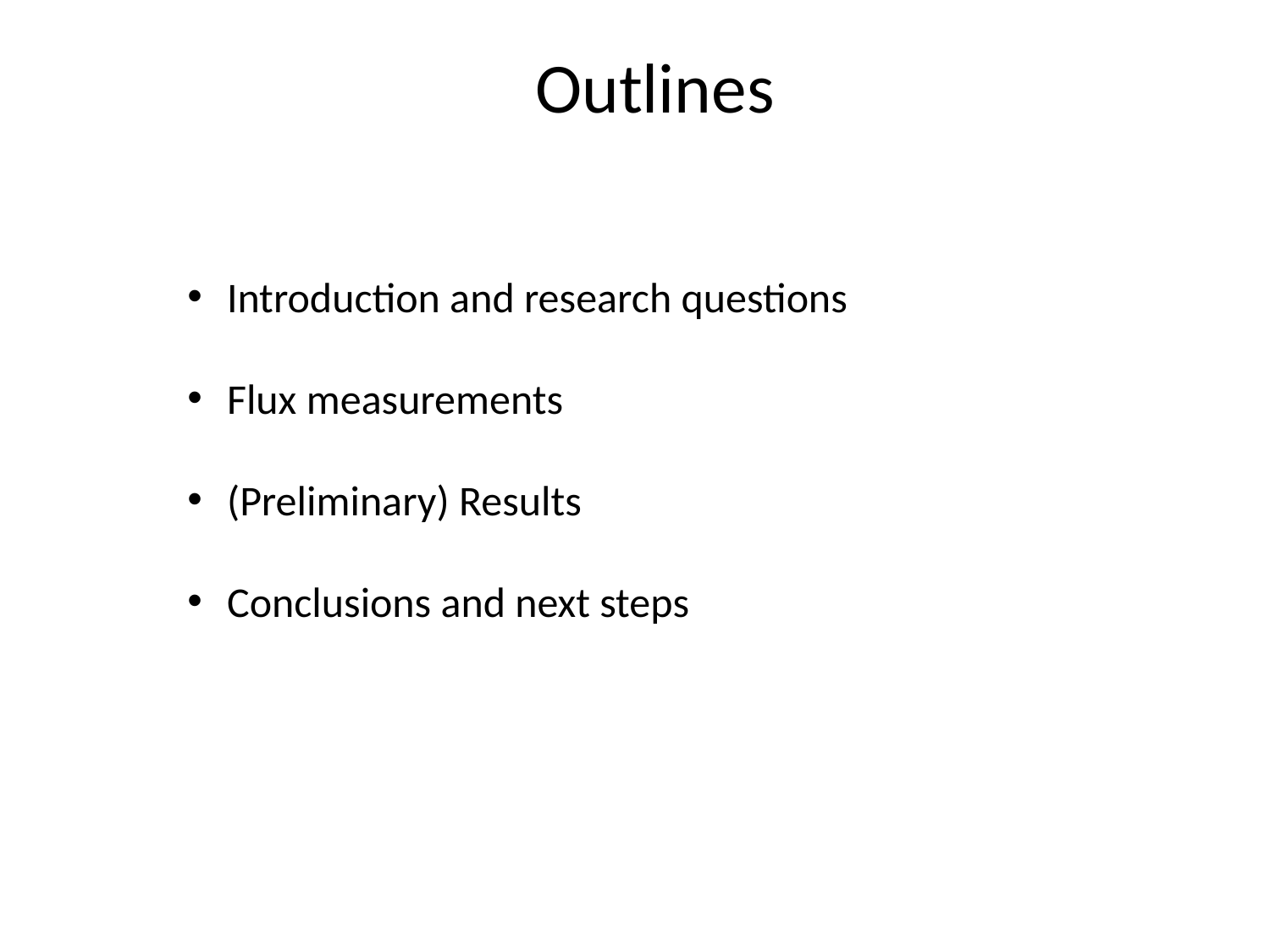

Outlines

Introduction and research questions

Flux measurements

(Preliminary) Results

Conclusions and next steps